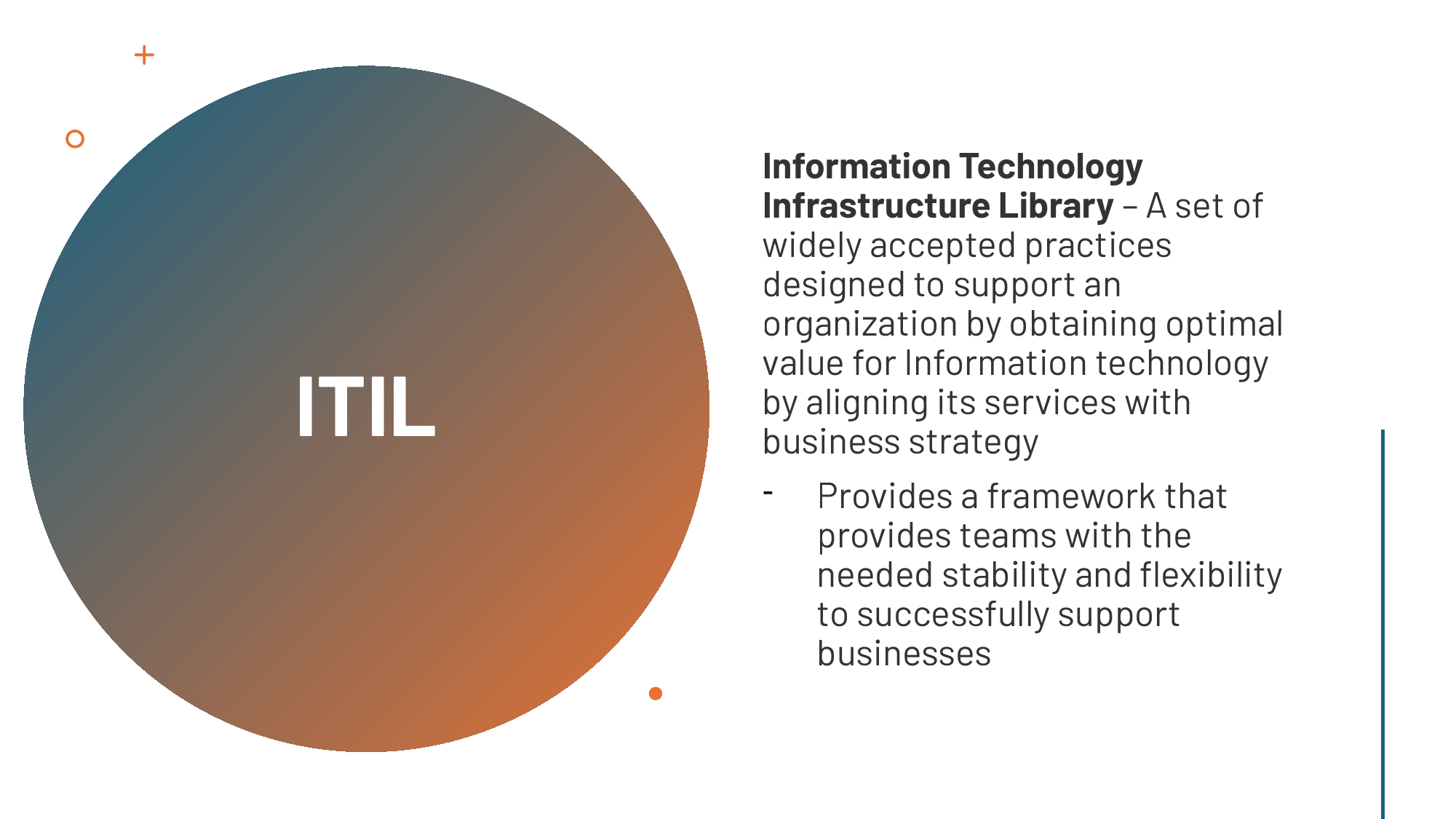

Information Technology Infrastructure Library – A set of widely accepted practices designed to support an organization by obtaining optimal value for Information technology by aligning its services with business strategy
Provides a framework that provides teams with the needed stability and flexibility to successfully support businesses

# ITIL